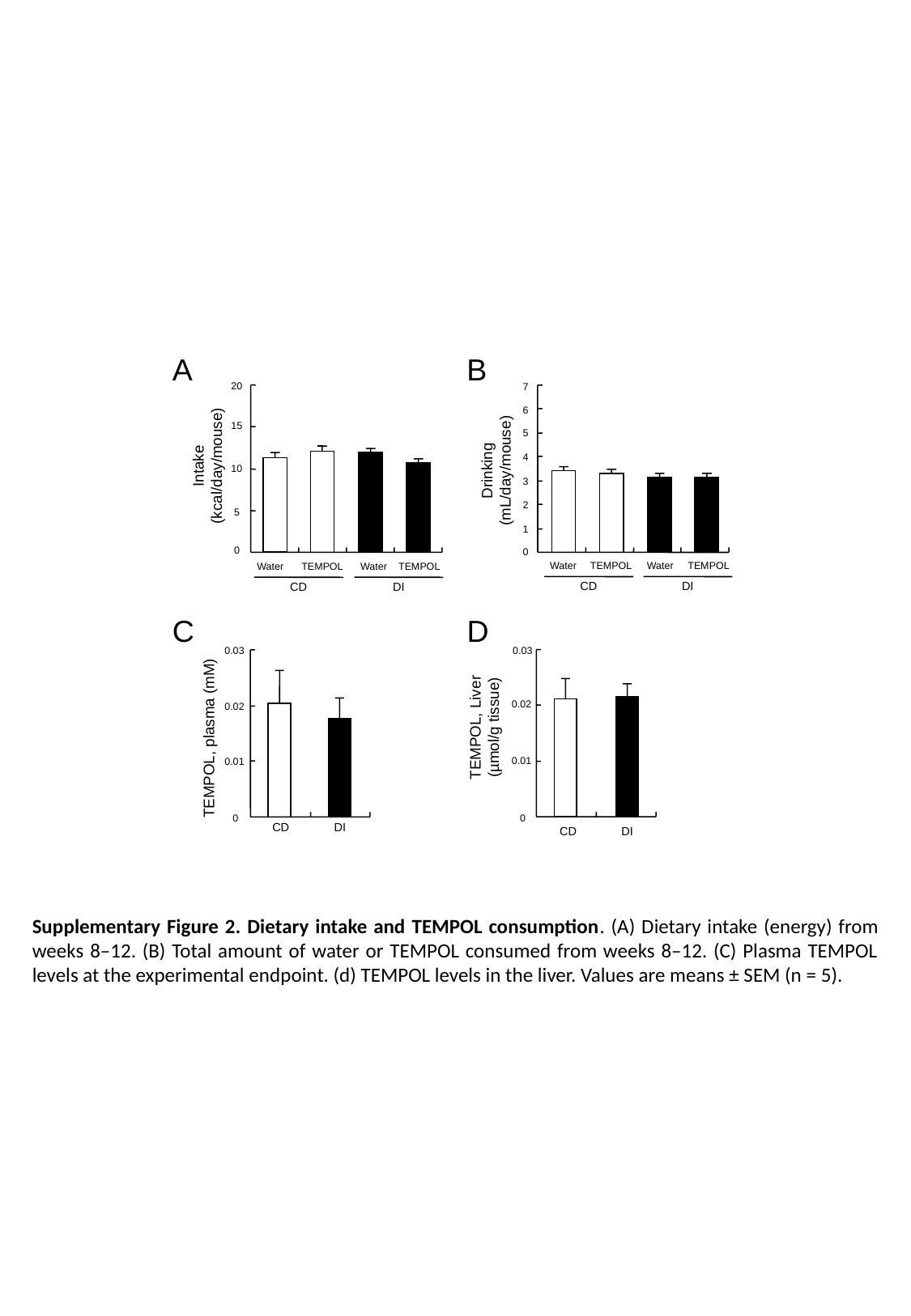

A
B
20
7

6
5
Drinking
(mL/day/mouse)
4
3
2
1
0
Water
TEMPOL
Water
TEMPOL
CD
DI

15
Intake
(kcal/day/mouse)
10
5
0
Water
TEMPOL
Water
TEMPOL
CD
DI

C
D
0.03
0.02
0.01
0

TEMPOL, plasma (mM)
CD
DI
0.03

0.02
TEMPOL, Liver
(µmol/g tissue)
0.01
0
CD
DI
Supplementary Figure 2. Dietary intake and TEMPOL consumption. (A) Dietary intake (energy) from weeks 8–12. (B) Total amount of water or TEMPOL consumed from weeks 8–12. (C) Plasma TEMPOL levels at the experimental endpoint. (d) TEMPOL levels in the liver. Values are means ± SEM (n = 5).